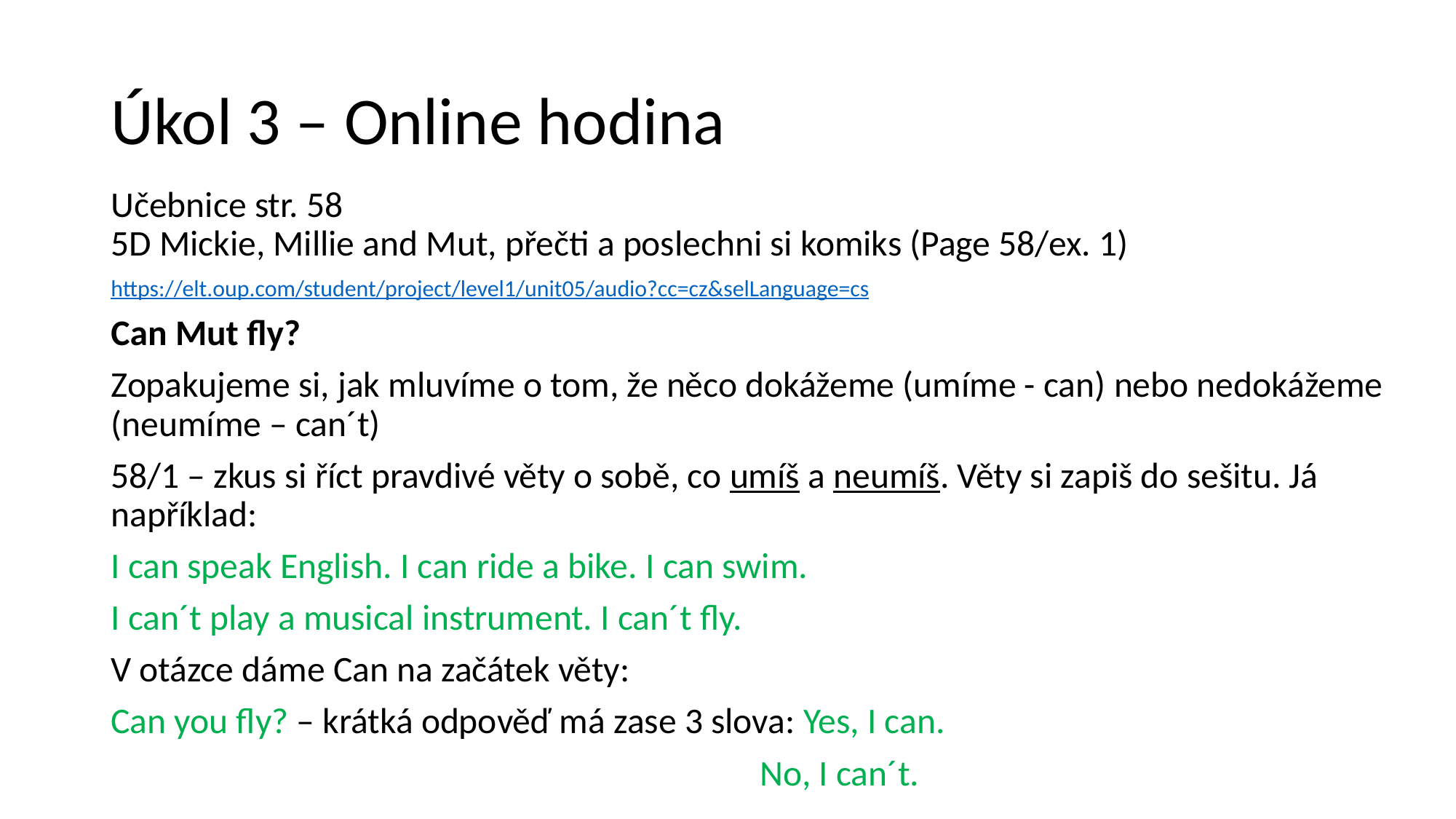

# Úkol 3 – Online hodina
Učebnice str. 58
5D Mickie, Millie and Mut, přečti a poslechni si komiks (Page 58/ex. 1)
https://elt.oup.com/student/project/level1/unit05/audio?cc=cz&selLanguage=cs
Can Mut fly?
Zopakujeme si, jak mluvíme o tom, že něco dokážeme (umíme - can) nebo nedokážeme (neumíme – can´t)
58/1 – zkus si říct pravdivé věty o sobě, co umíš a neumíš. Věty si zapiš do sešitu. Já například:
I can speak English. I can ride a bike. I can swim.
I can´t play a musical instrument. I can´t fly.
V otázce dáme Can na začátek věty:
Can you fly? – krátká odpověď má zase 3 slova: Yes, I can.
							No, I can´t.